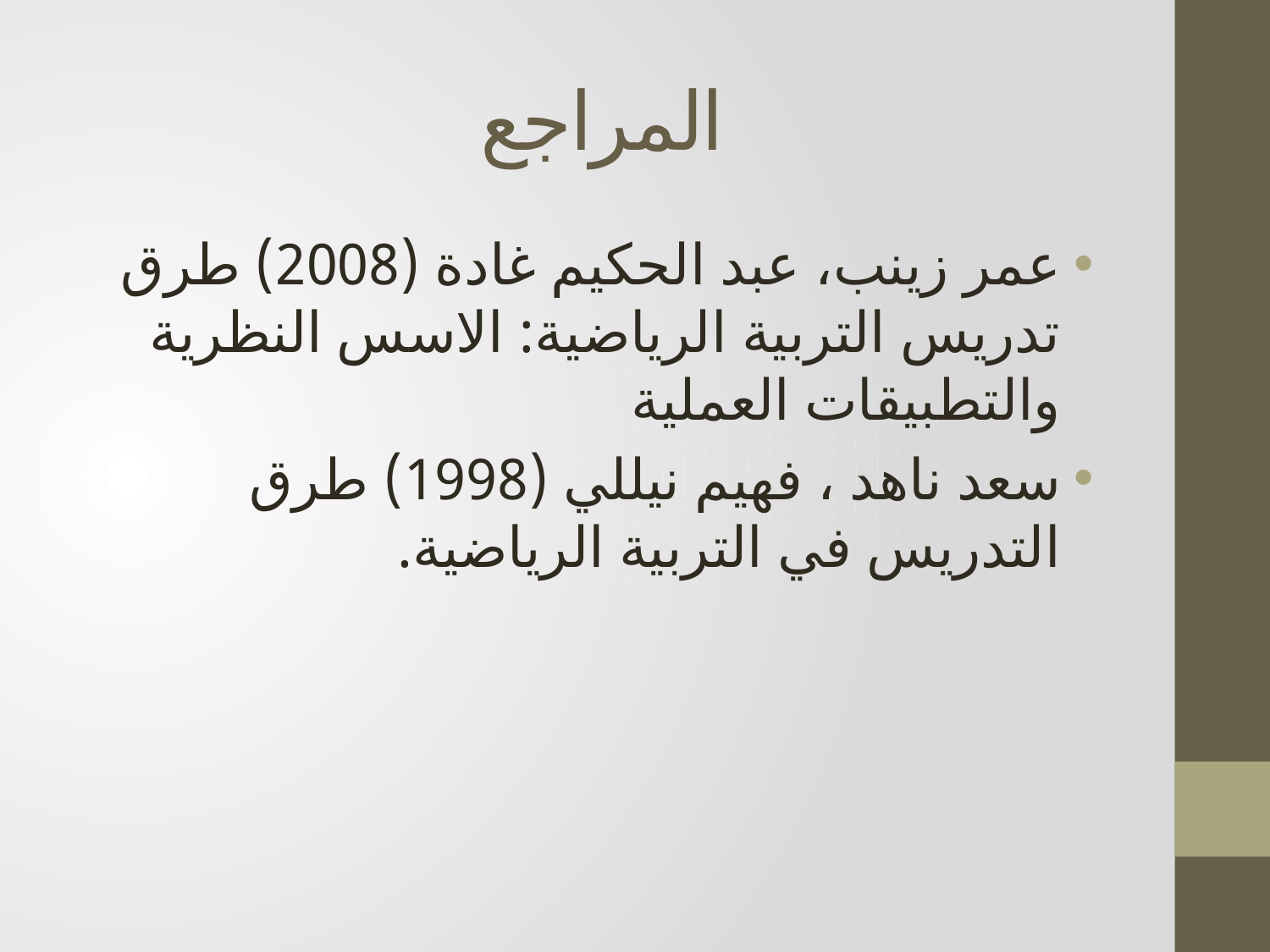

# المراجع
عمر زينب، عبد الحكيم غادة (2008) طرق تدريس التربية الرياضية: الاسس النظرية والتطبيقات العملية
سعد ناهد ، فهيم نيللي (1998) طرق التدريس في التربية الرياضية.